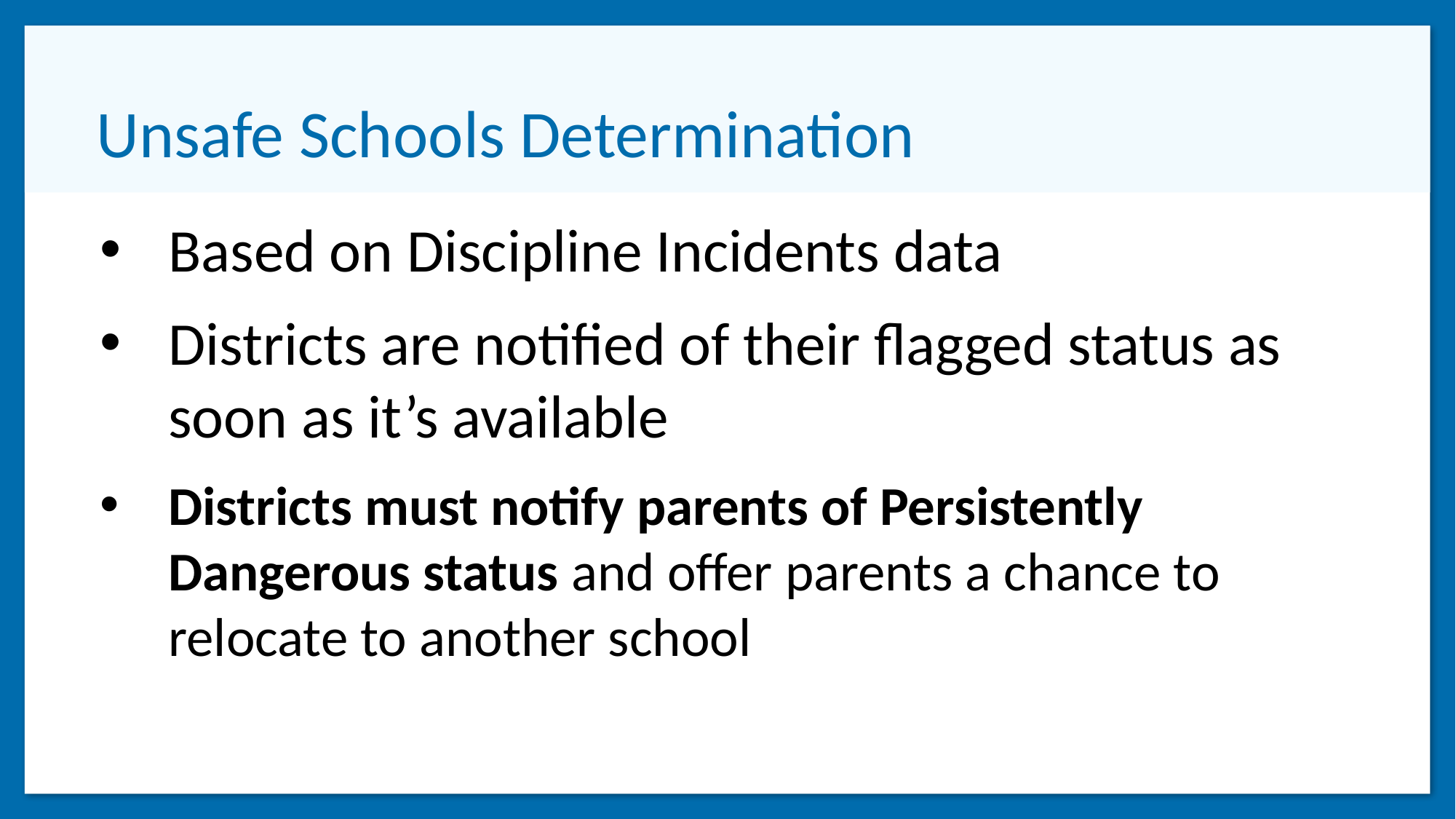

# Unsafe Schools Determination
Based on Discipline Incidents data
Districts are notified of their flagged status as soon as it’s available
Districts must notify parents of Persistently Dangerous status and offer parents a chance to relocate to another school